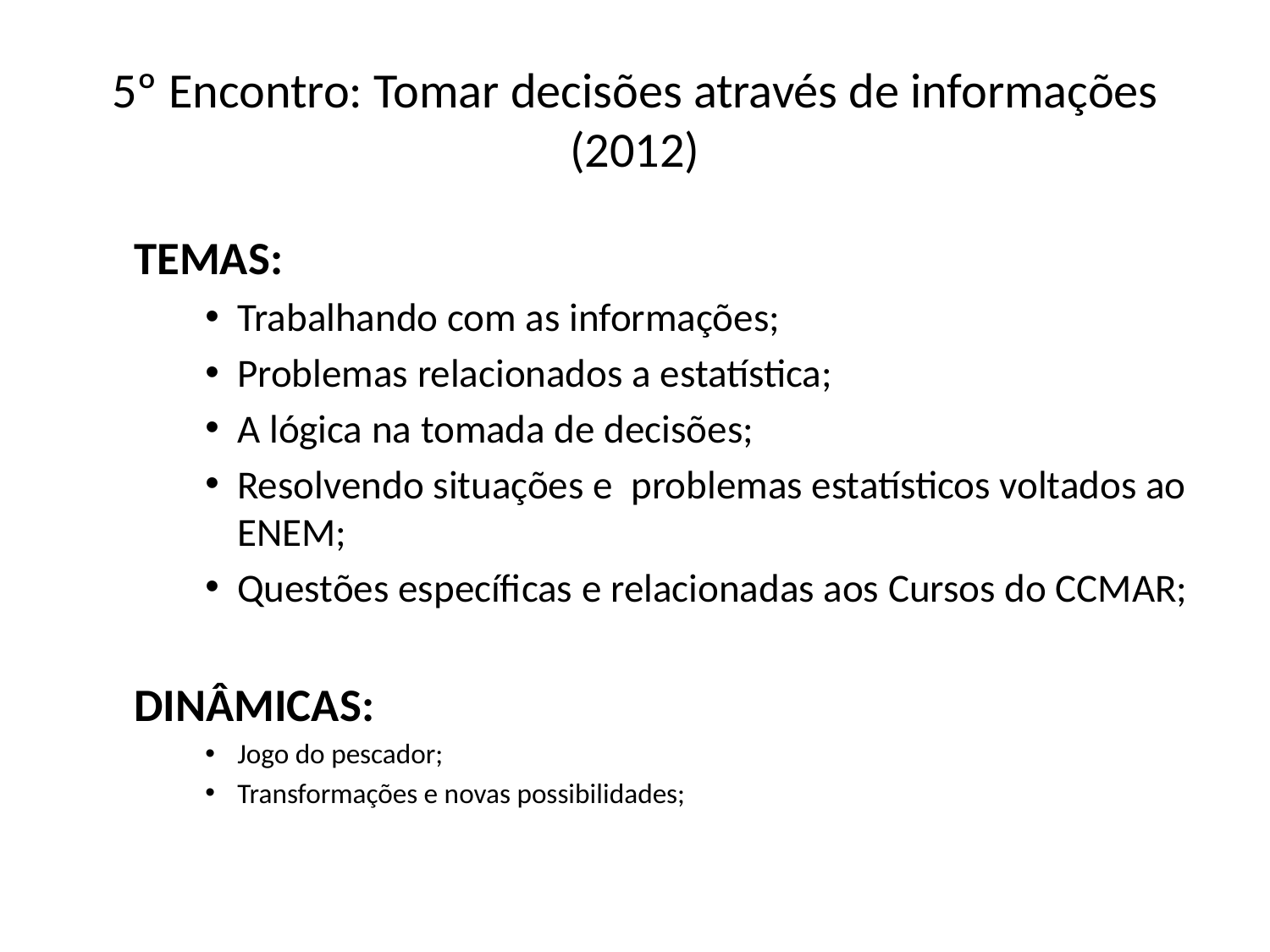

# 5º Encontro: Tomar decisões através de informações (2012)
TEMAS:
Trabalhando com as informações;
Problemas relacionados a estatística;
A lógica na tomada de decisões;
Resolvendo situações e  problemas estatísticos voltados ao ENEM;
Questões específicas e relacionadas aos Cursos do CCMAR;

DINÂMICAS:
Jogo do pescador;
Transformações e novas possibilidades;